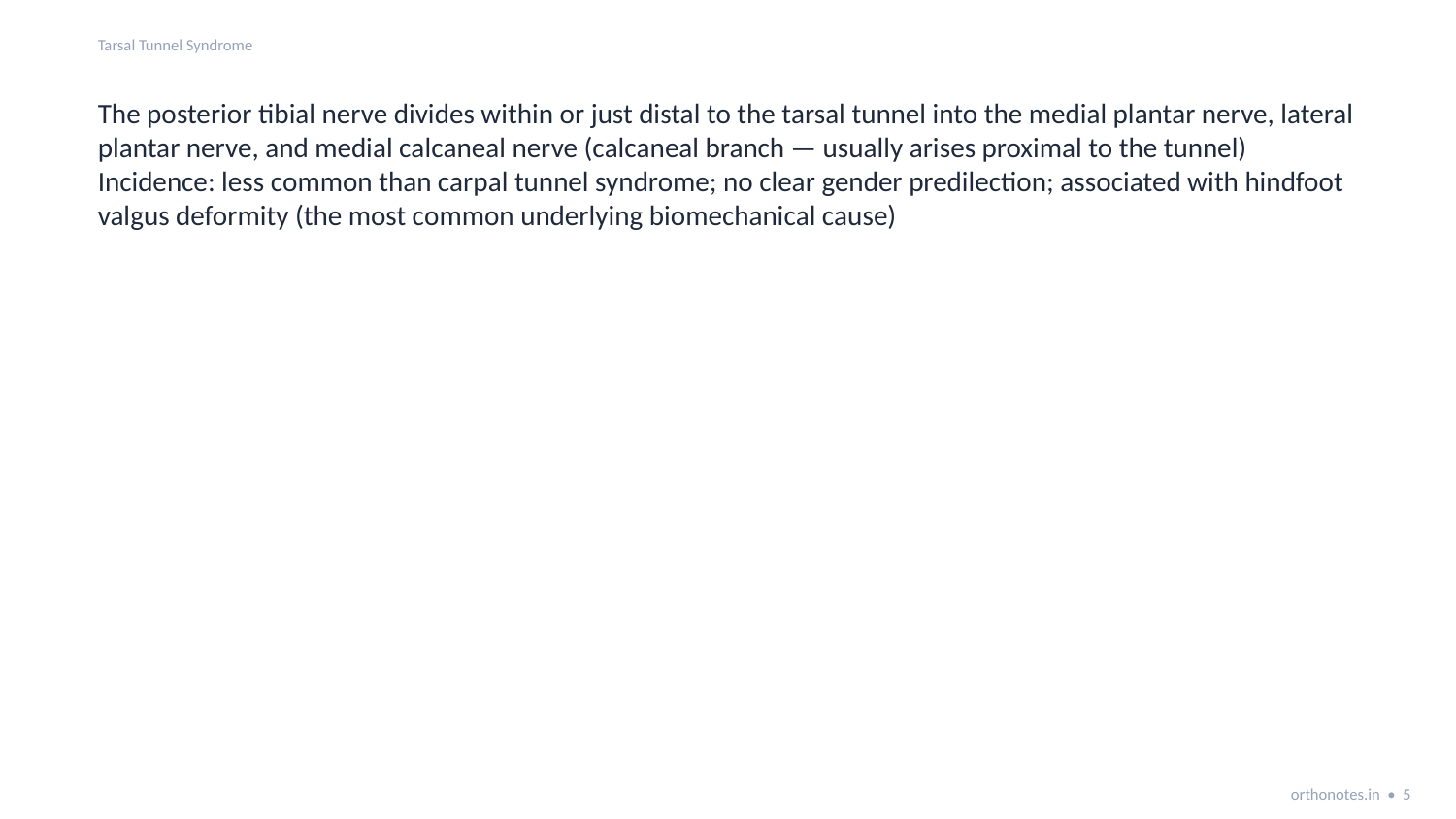

Tarsal Tunnel Syndrome
The posterior tibial nerve divides within or just distal to the tarsal tunnel into the medial plantar nerve, lateral plantar nerve, and medial calcaneal nerve (calcaneal branch — usually arises proximal to the tunnel)
Incidence: less common than carpal tunnel syndrome; no clear gender predilection; associated with hindfoot valgus deformity (the most common underlying biomechanical cause)
orthonotes.in  •  5